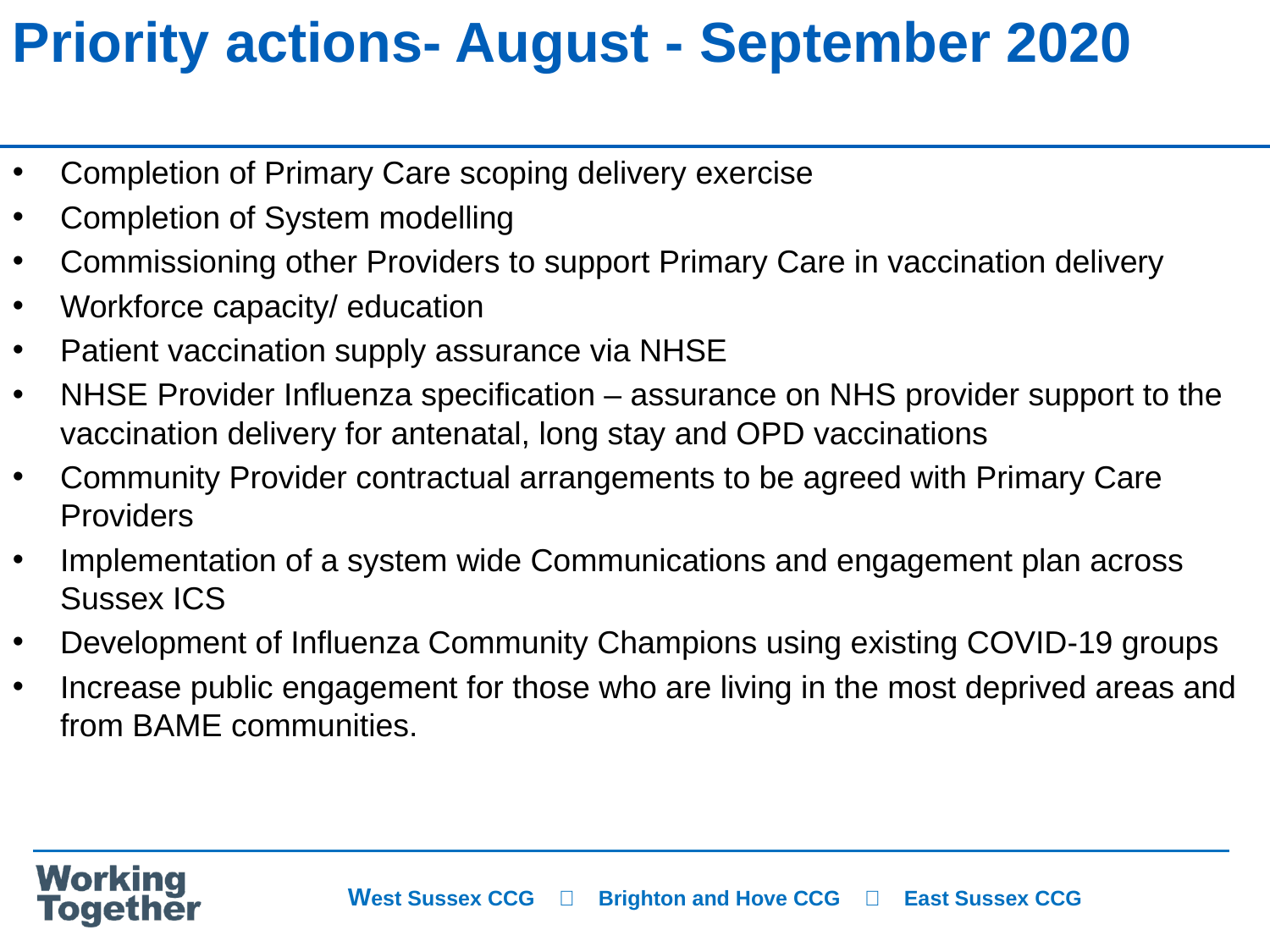

# Priority actions- August - September 2020
Completion of Primary Care scoping delivery exercise
Completion of System modelling
Commissioning other Providers to support Primary Care in vaccination delivery
Workforce capacity/ education
Patient vaccination supply assurance via NHSE
NHSE Provider Influenza specification – assurance on NHS provider support to the vaccination delivery for antenatal, long stay and OPD vaccinations
Community Provider contractual arrangements to be agreed with Primary Care Providers
Implementation of a system wide Communications and engagement plan across Sussex ICS
Development of Influenza Community Champions using existing COVID-19 groups
Increase public engagement for those who are living in the most deprived areas and from BAME communities.